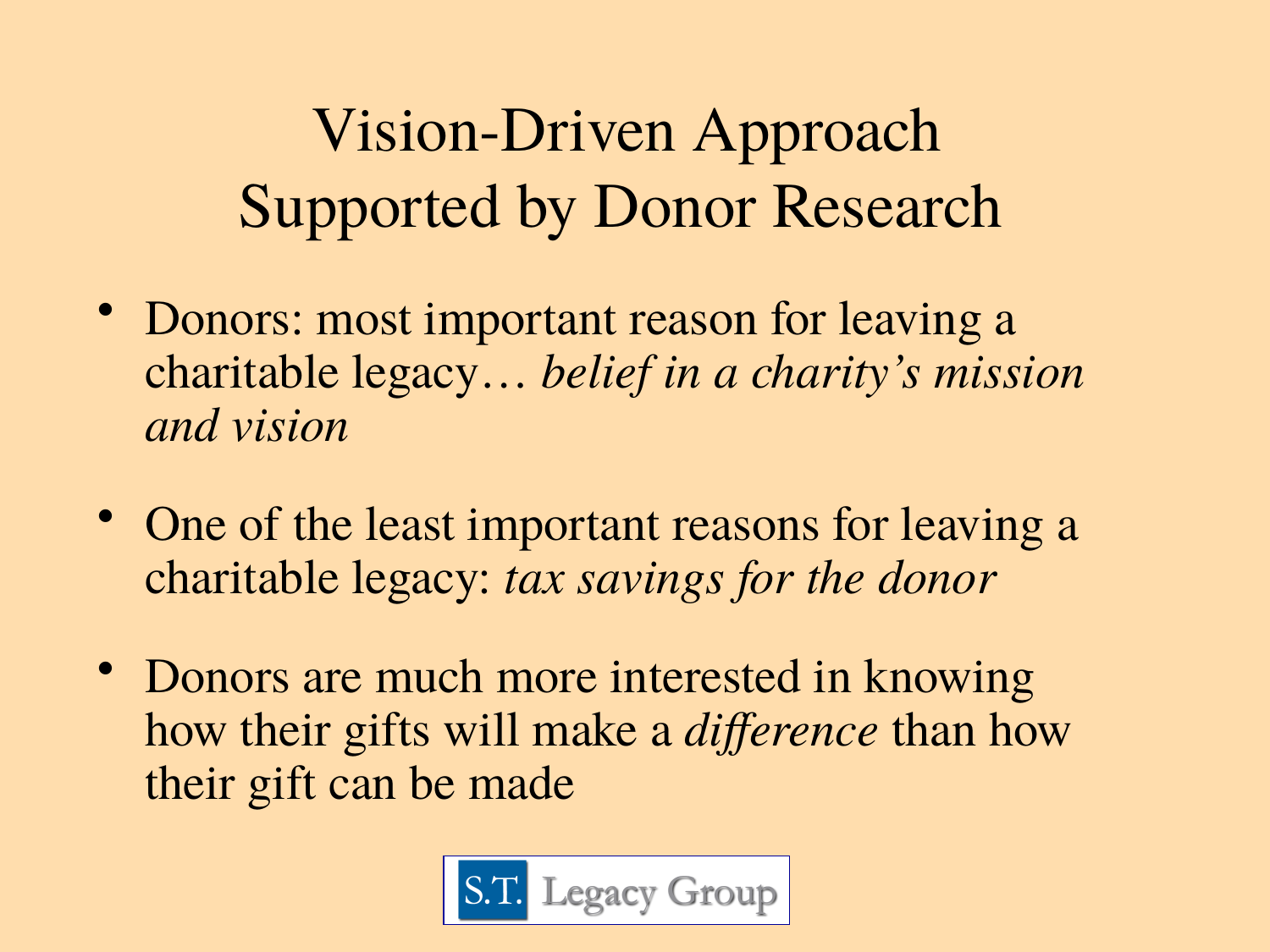

Vision-Driven Approach
Supported by Donor Research

Donors: most important reason for leaving a charitable legacy… belief in a charity’s mission and vision

One of the least important reasons for leaving a charitable legacy: tax savings for the donor

Donors are much more interested in knowing how their gifts will make a difference than how their gift can be made